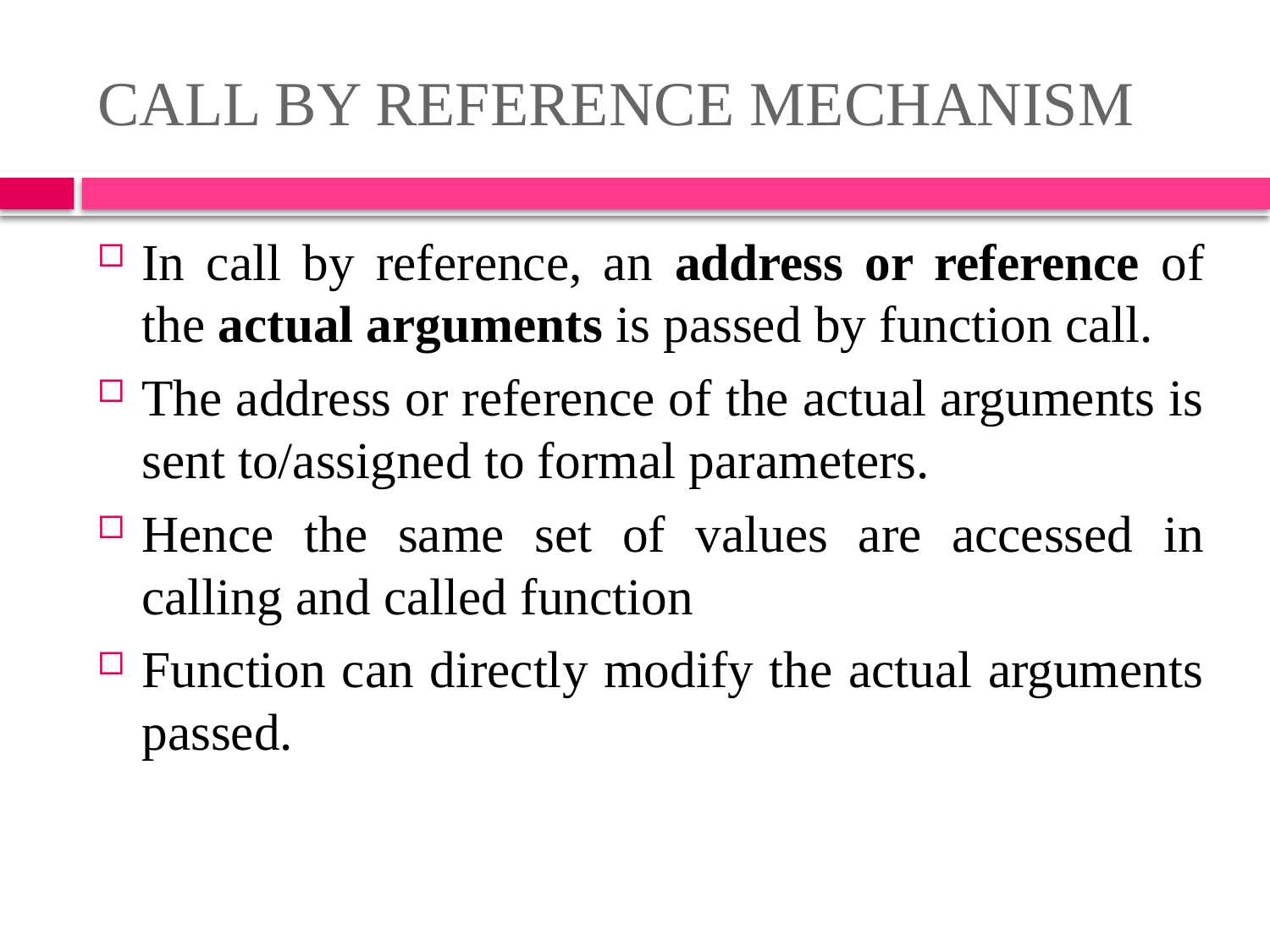

# CALL BY REFERENCE MECHANISM
In call by reference, an address or reference of the actual arguments is passed by function call.
The address or reference of the actual arguments is sent to/assigned to formal parameters.
Hence the same set of values are accessed in calling and called function
Function can directly modify the actual arguments passed.